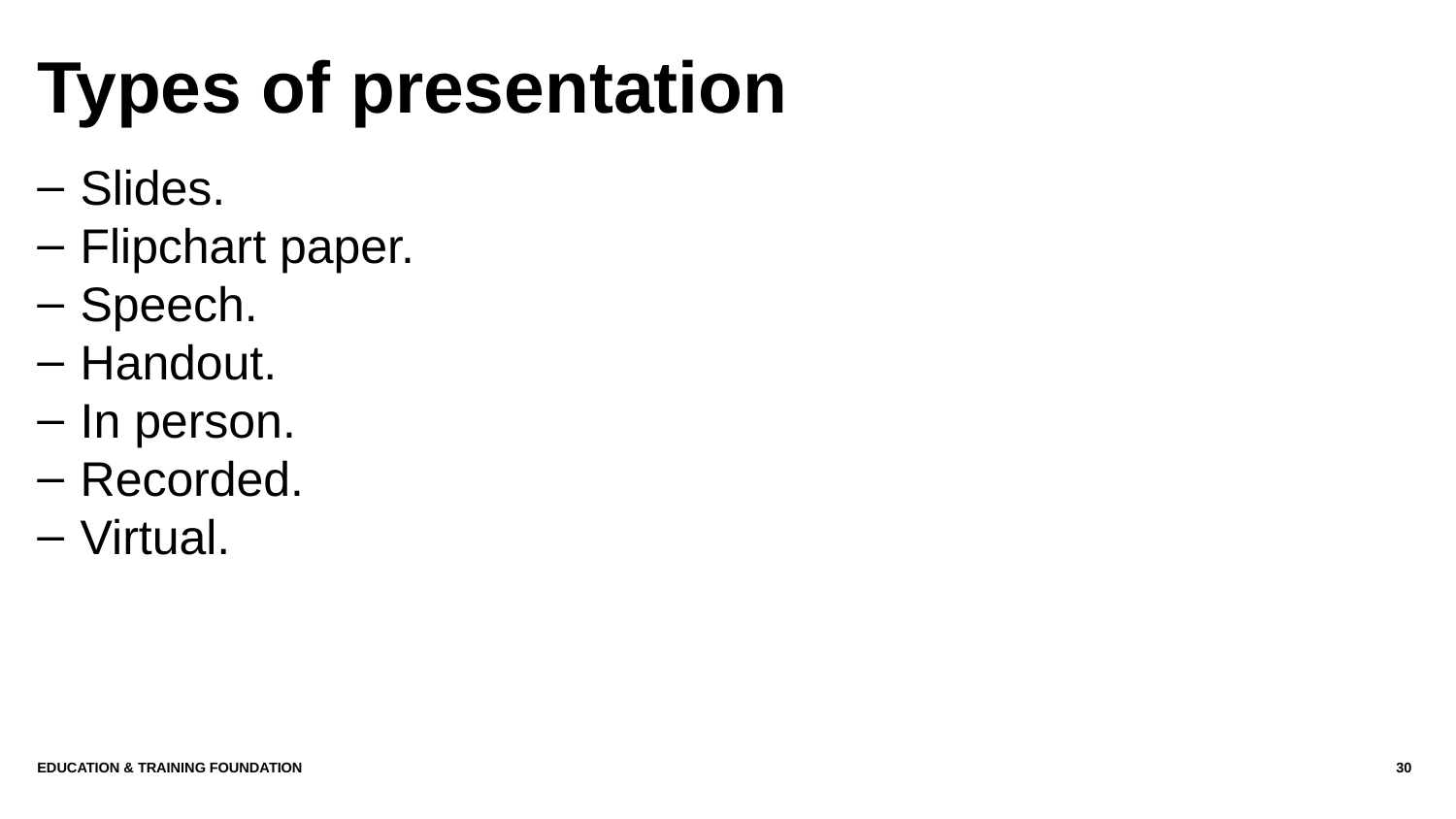

# Types of presentation
Slides.
Flipchart paper.
Speech.
Handout.
In person.
Recorded.
Virtual.
Education & Training Foundation
30